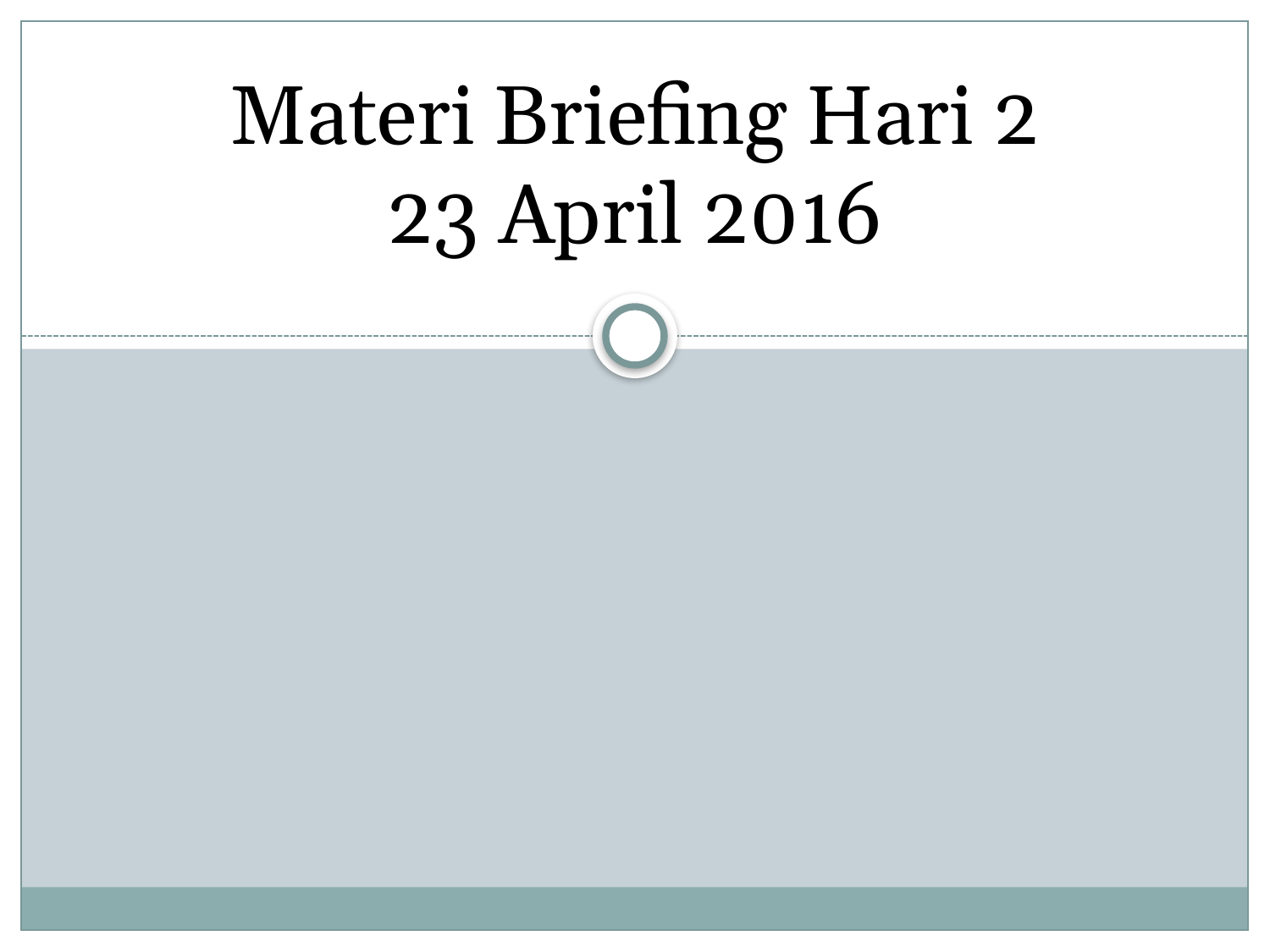

# Materi Briefing Hari 2 23 April 2016